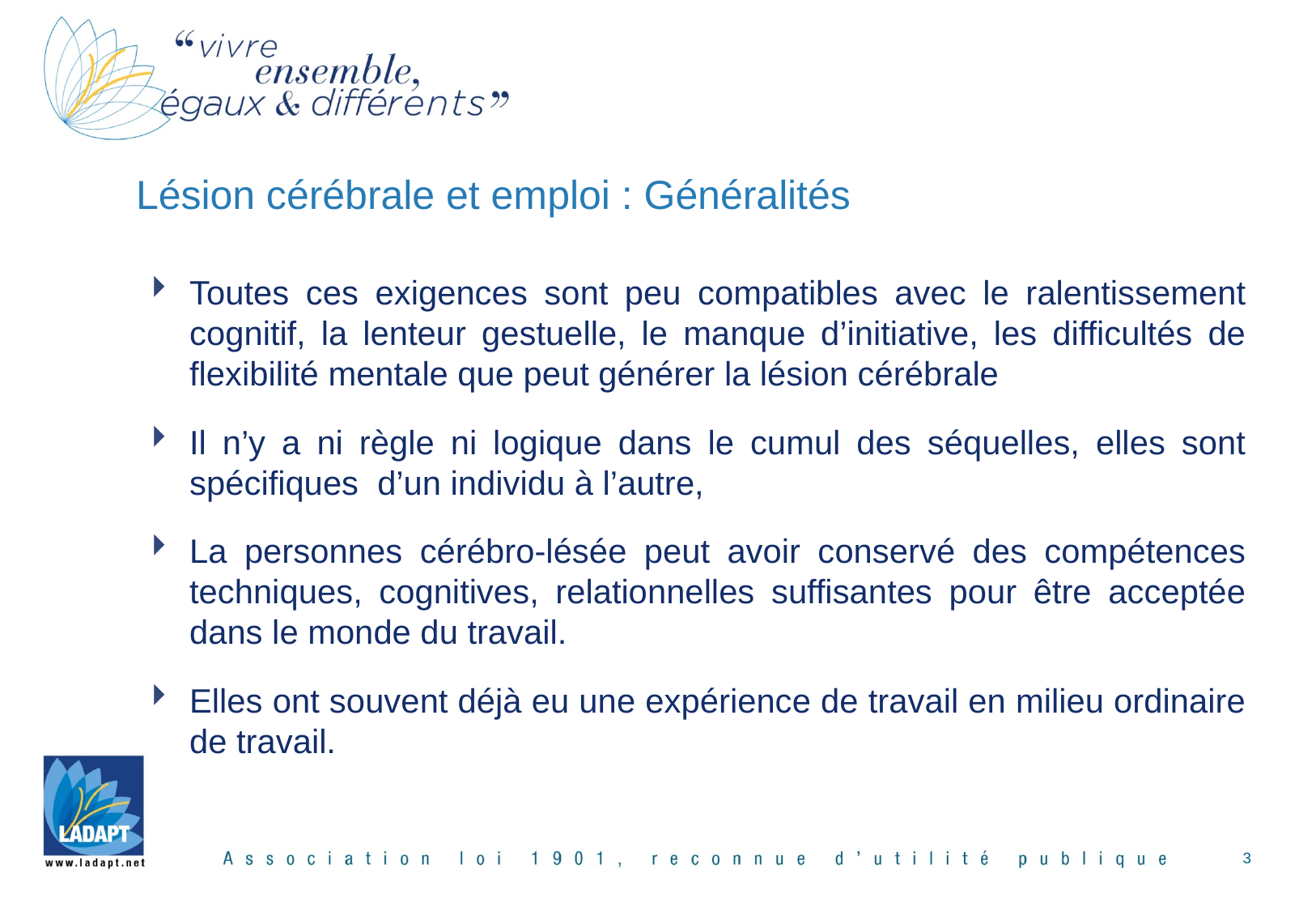

# Lésion cérébrale et emploi : Généralités
Toutes ces exigences sont peu compatibles avec le ralentissement cognitif, la lenteur gestuelle, le manque d’initiative, les difficultés de flexibilité mentale que peut générer la lésion cérébrale

Il n’y a ni règle ni logique dans le cumul des séquelles, elles sont spécifiques  d’un individu à l’autre,

La personnes cérébro-lésée peut avoir conservé des compétences techniques, cognitives, relationnelles suffisantes pour être acceptée dans le monde du travail.

Elles ont souvent déjà eu une expérience de travail en milieu ordinaire de travail.

3